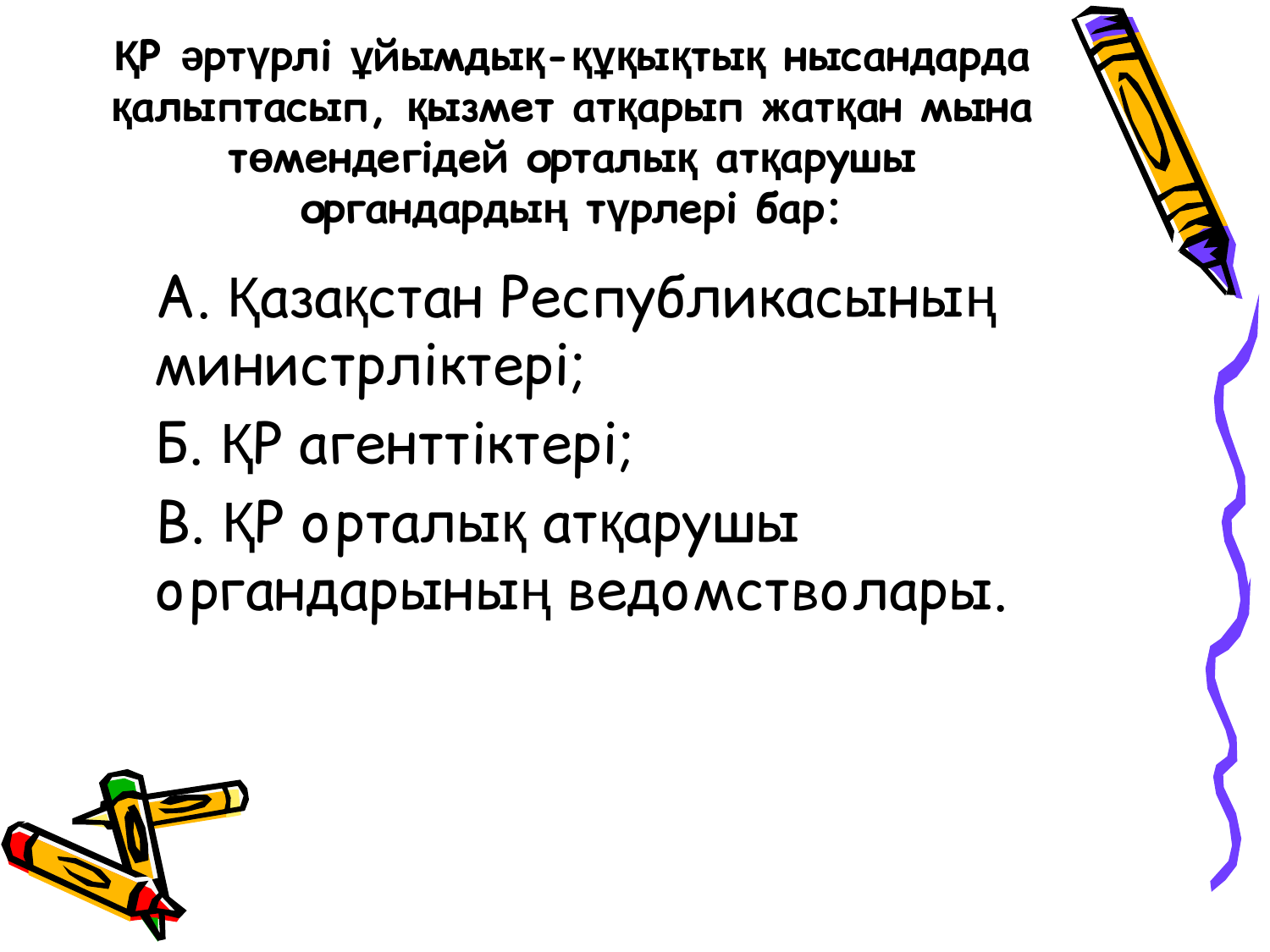

# ҚР әртүрлі ұйымдық-құқықтық нысандарда қалыптасып, қызмет атқарып жатқан мына төмендегідей орталық атқарушы органдардың түрлері бар:
	А. Қазақстан Республикасының министрліктері;
	Б. ҚР агенттіктері;
	В. ҚР орталық атқарушы органдарының ведомстволары.